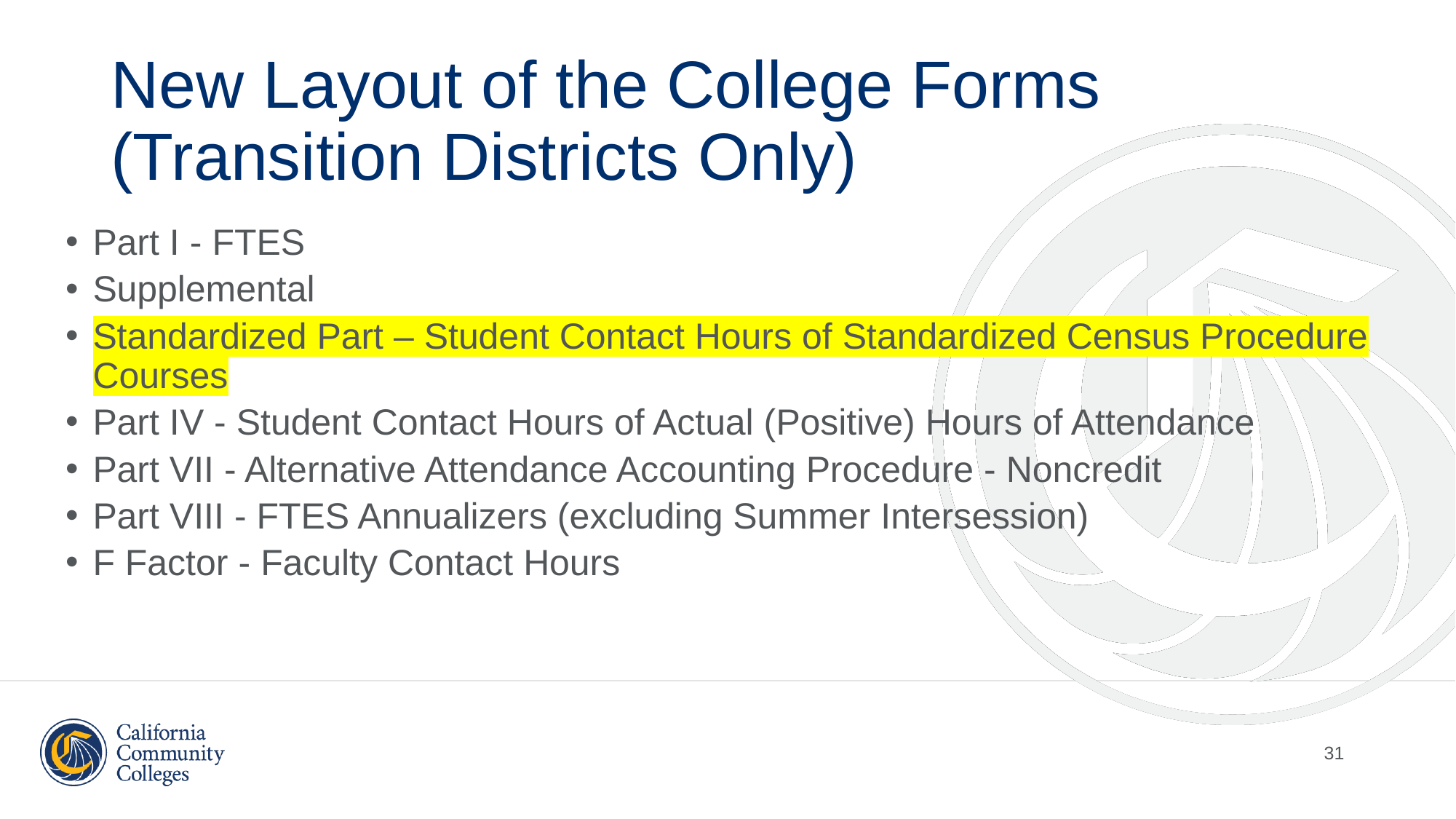

# New Layout of the College Forms (Transition Districts Only)
Part I - FTES
Supplemental
Standardized Part – Student Contact Hours of Standardized Census Procedure Courses
Part IV - Student Contact Hours of Actual (Positive) Hours of Attendance
Part VII - Alternative Attendance Accounting Procedure - Noncredit
Part VIII - FTES Annualizers (excluding Summer Intersession)
F Factor - Faculty Contact Hours

31